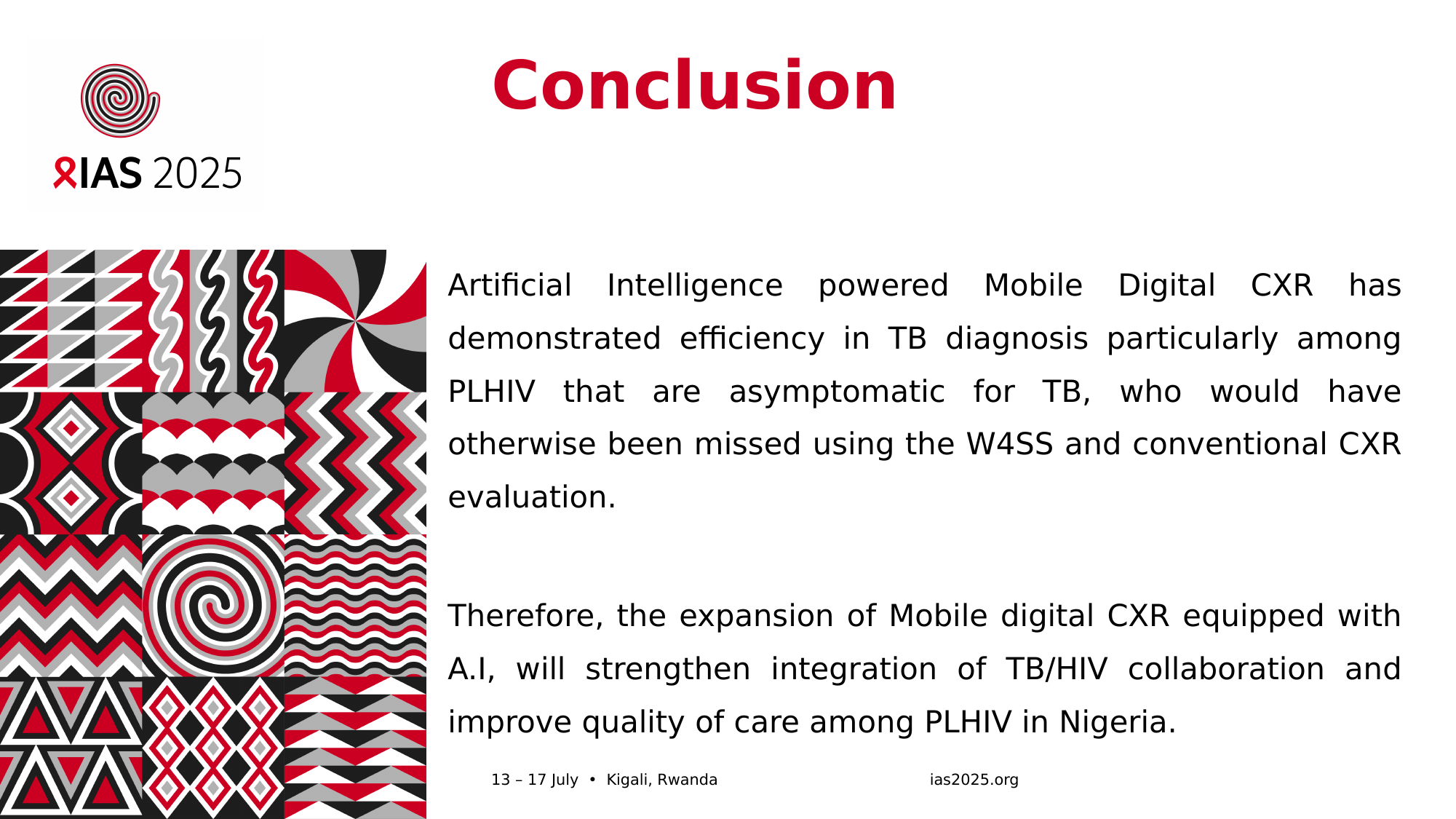

# Conclusion
Artificial Intelligence powered Mobile Digital CXR has demonstrated efficiency in TB diagnosis particularly among PLHIV that are asymptomatic for TB, who would have otherwise been missed using the W4SS and conventional CXR evaluation.

Therefore, the expansion of Mobile digital CXR equipped with A.I, will strengthen integration of TB/HIV collaboration and improve quality of care among PLHIV in Nigeria.